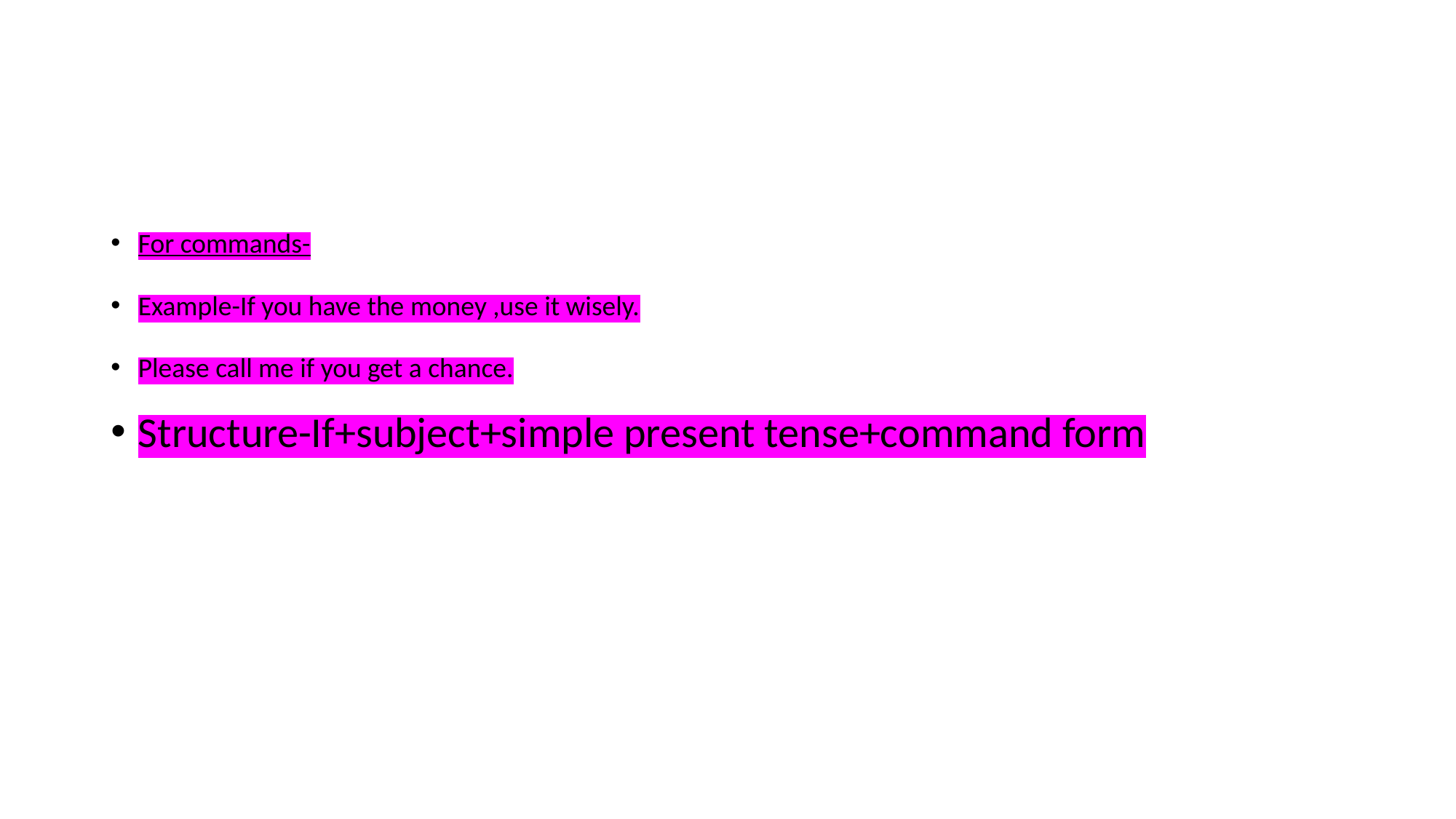

#
For commands-
Example-If you have the money ,use it wisely.
Please call me if you get a chance.
Structure-If+subject+simple present tense+command form